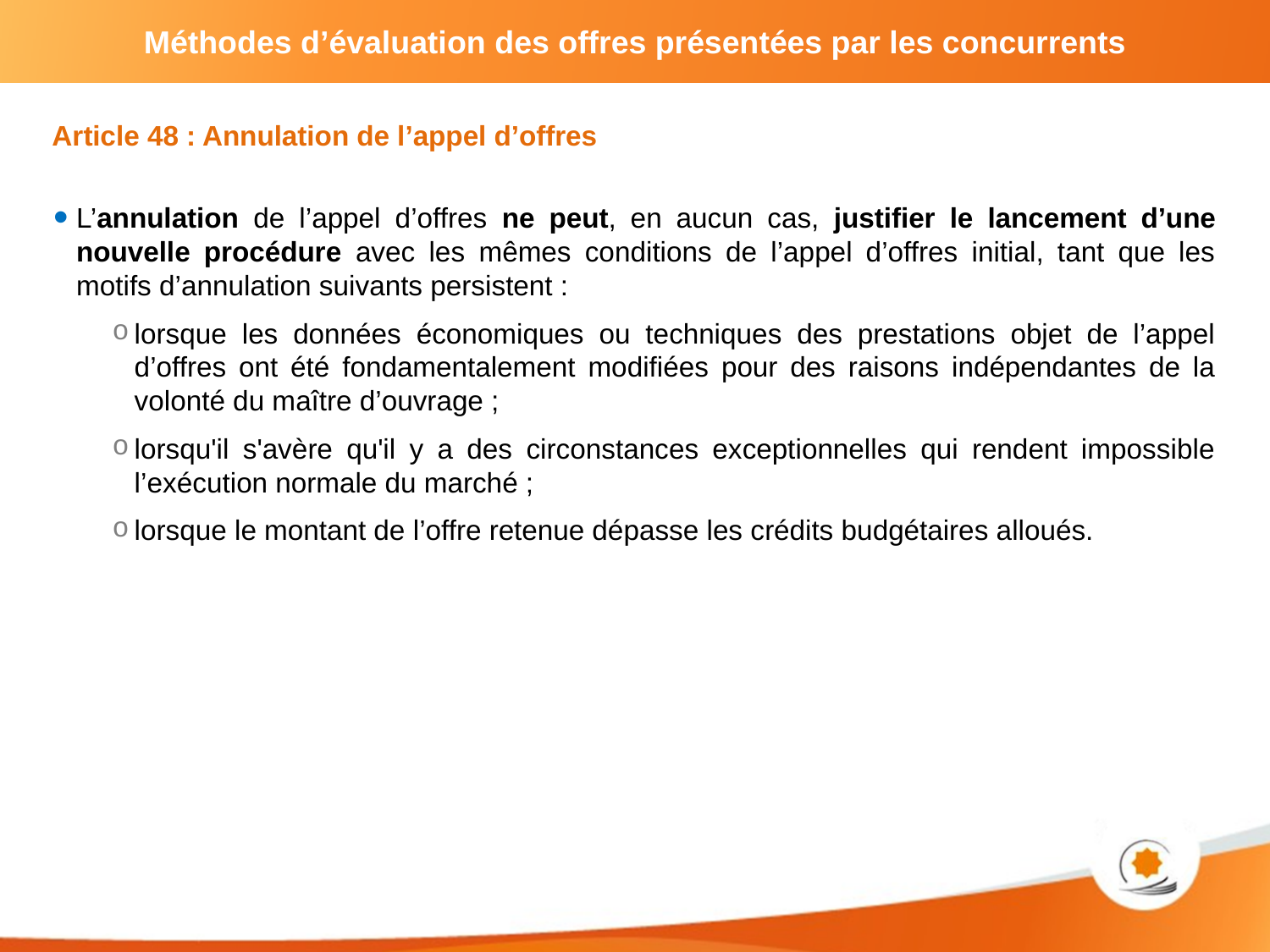

Article 48 : Annulation de l’appel d’offres
L’annulation de l’appel d’offres ne peut, en aucun cas, justifier le lancement d’une nouvelle procédure avec les mêmes conditions de l’appel d’offres initial, tant que les motifs d’annulation suivants persistent :
lorsque les données économiques ou techniques des prestations objet de l’appel d’offres ont été fondamentalement modifiées pour des raisons indépendantes de la volonté du maître d’ouvrage ;
lorsqu'il s'avère qu'il y a des circonstances exceptionnelles qui rendent impossible l’exécution normale du marché ;
lorsque le montant de l’offre retenue dépasse les crédits budgétaires alloués.